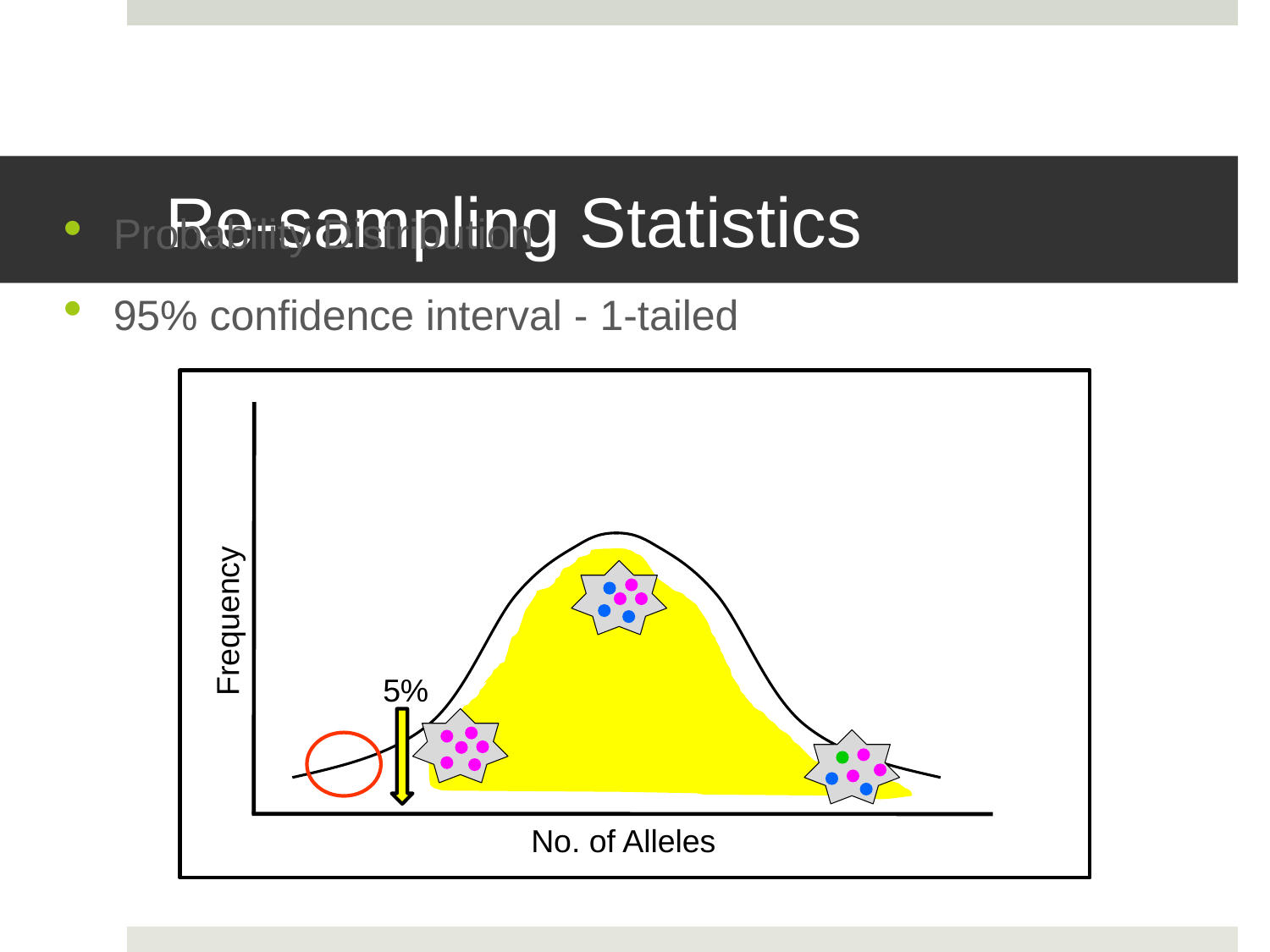

# Re-sampling Statistics
Probability Distribution
95% confidence interval - 1-tailed

Frequency
5%

No. of Alleles